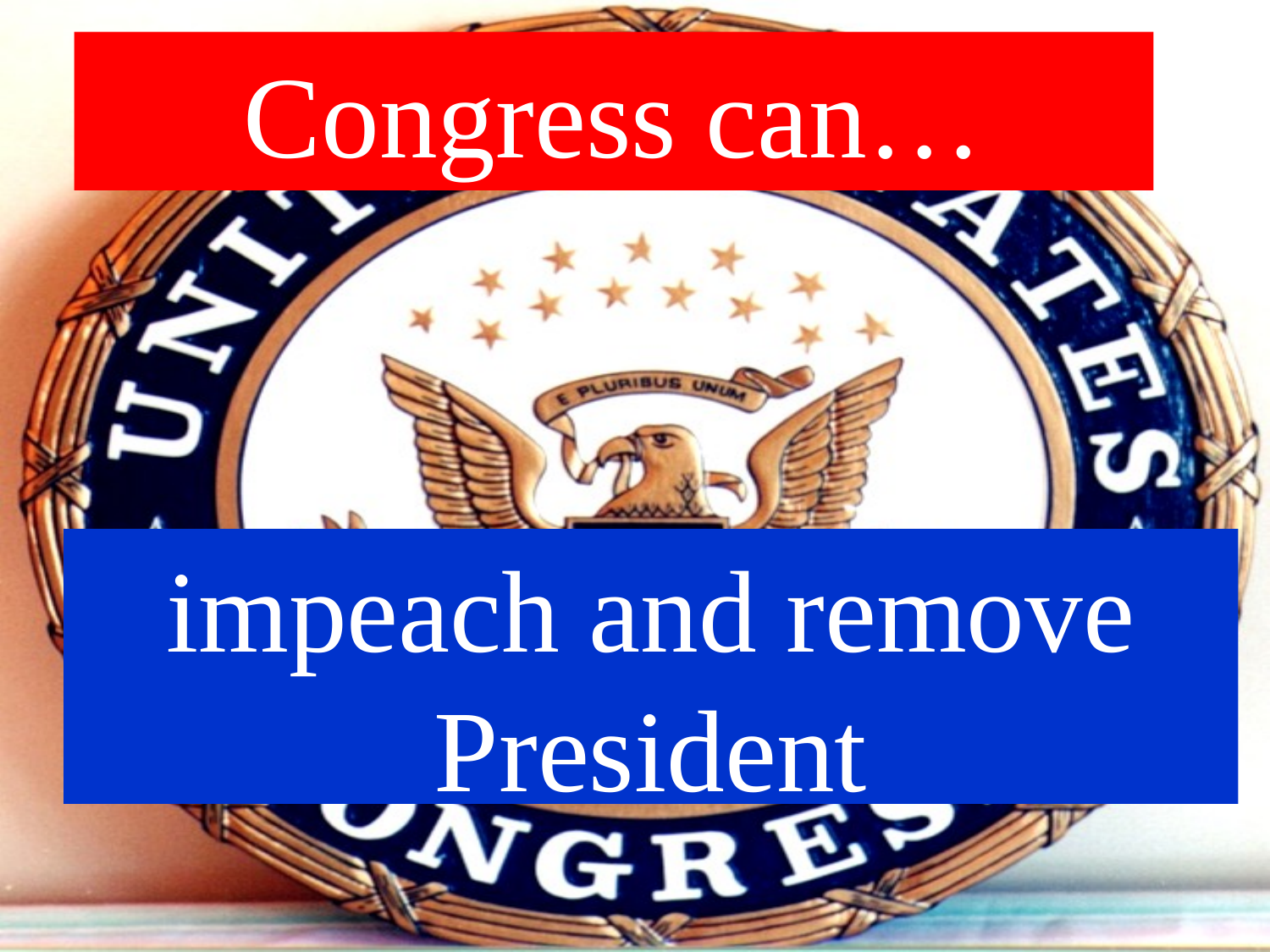

# Congress can…
impeach and remove President